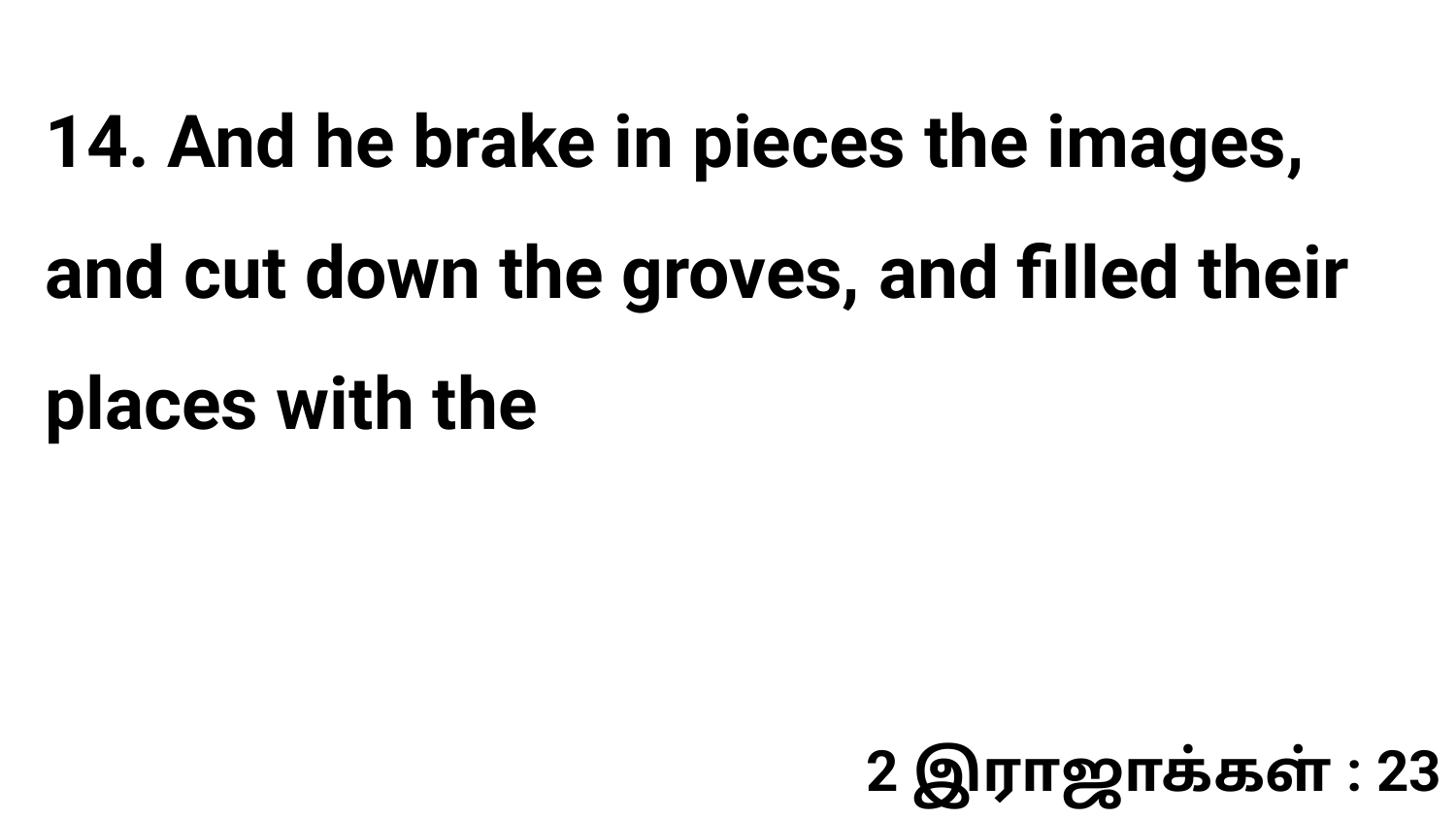

14. And he brake in pieces the images, and cut down the groves, and filled their places with the
2 இராஜாக்கள் : 23